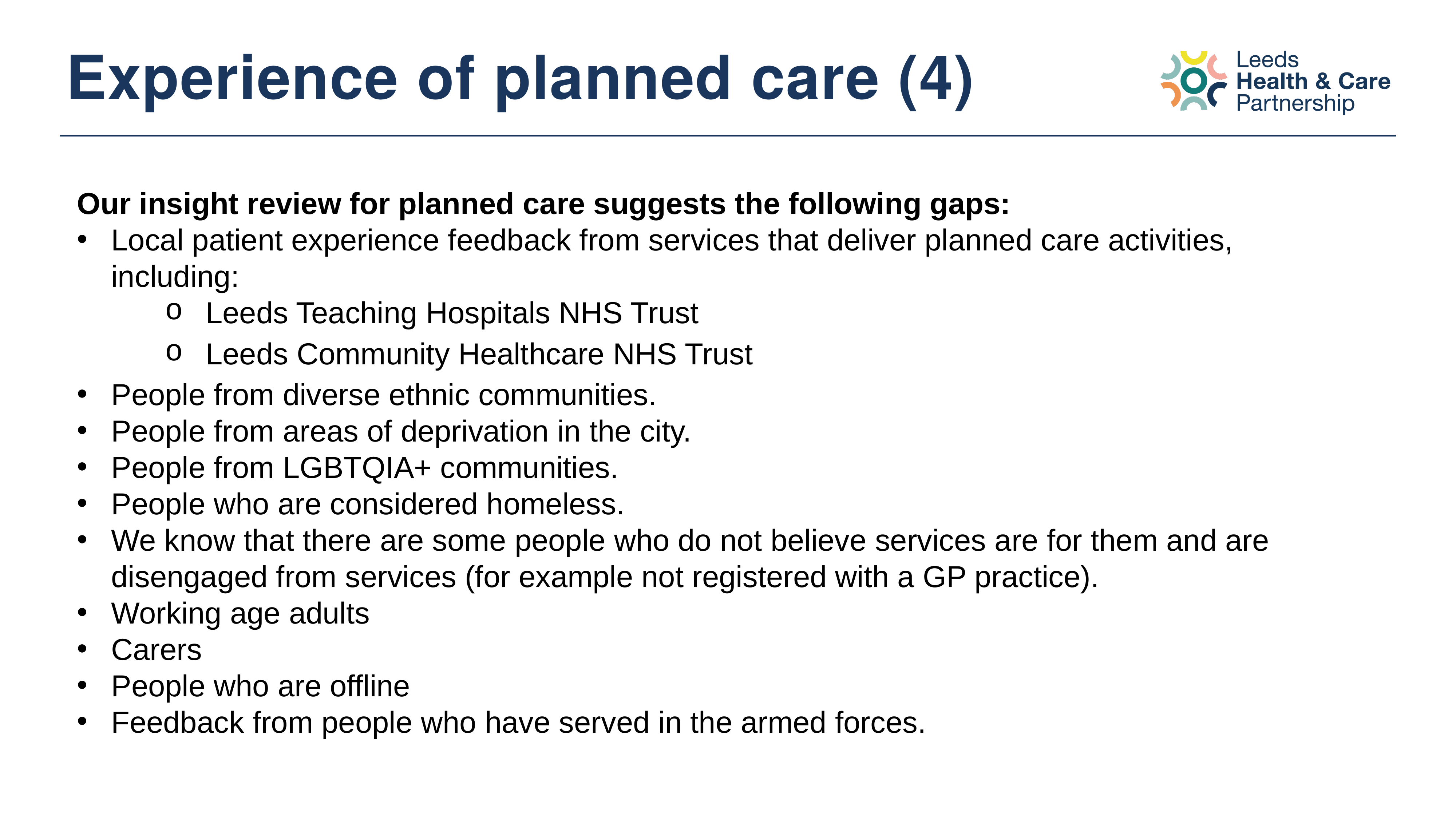

# Experience of planned care (4)
Our insight review for planned care suggests the following gaps:
Local patient experience feedback from services that deliver planned care activities, including:
Leeds Teaching Hospitals NHS Trust
Leeds Community Healthcare NHS Trust
People from diverse ethnic communities.
People from areas of deprivation in the city.
People from LGBTQIA+ communities.
People who are considered homeless.
We know that there are some people who do not believe services are for them and are disengaged from services (for example not registered with a GP practice).
Working age adults
Carers
People who are offline
Feedback from people who have served in the armed forces.